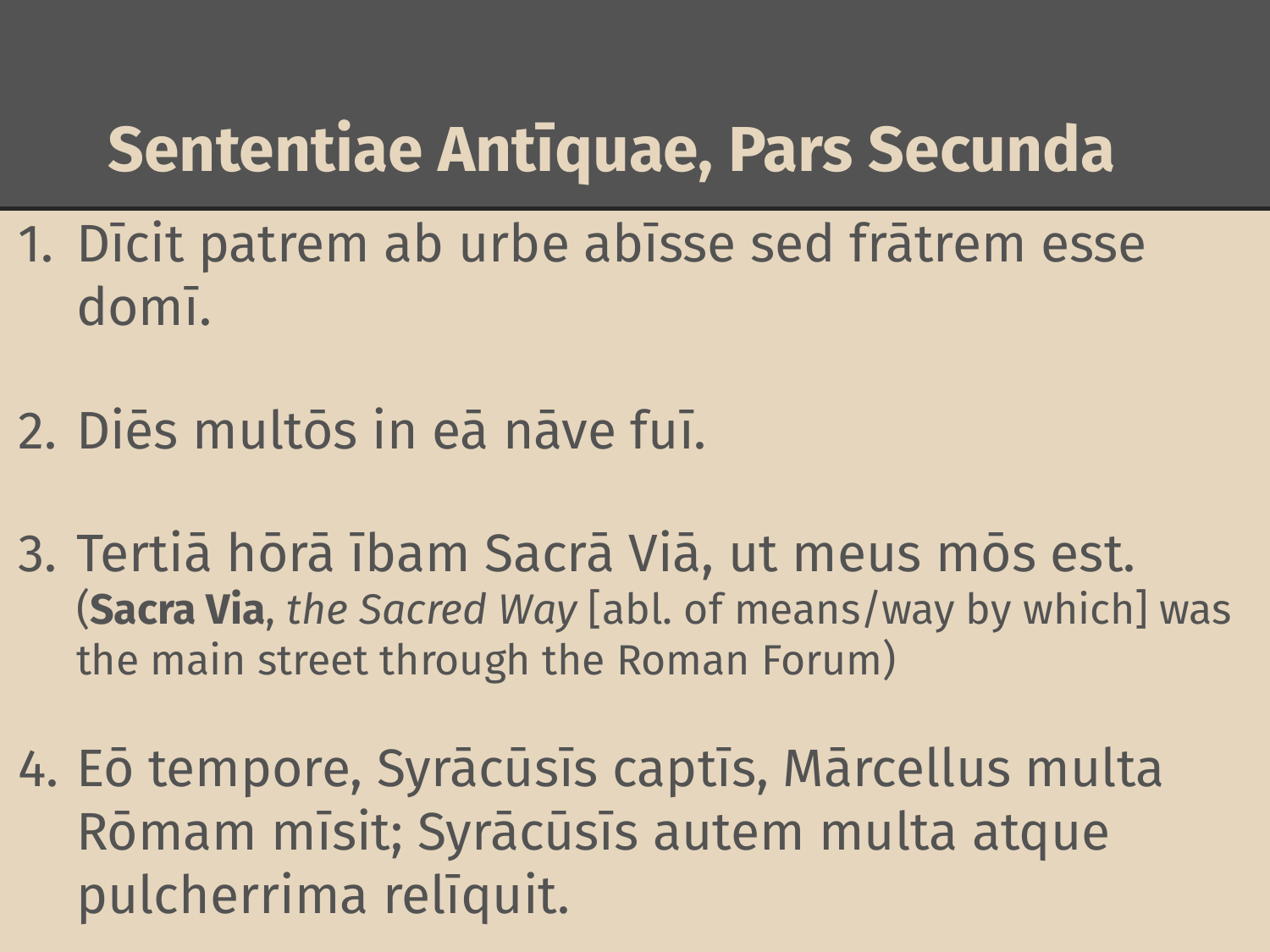

# Sententiae Antīquae, Pars Secunda
Dīcit patrem ab urbe abīsse sed frātrem esse domī.

Diēs multōs in eā nāve fuī.

Tertiā hōrā ībam Sacrā Viā, ut meus mōs est. (Sacra Via, the Sacred Way [abl. of means/way by which] was the main street through the Roman Forum)

Eō tempore, Syrācūsīs captīs, Mārcellus multa Rōmam mīsit; Syrācūsīs autem multa atque pulcherrima relīquit.